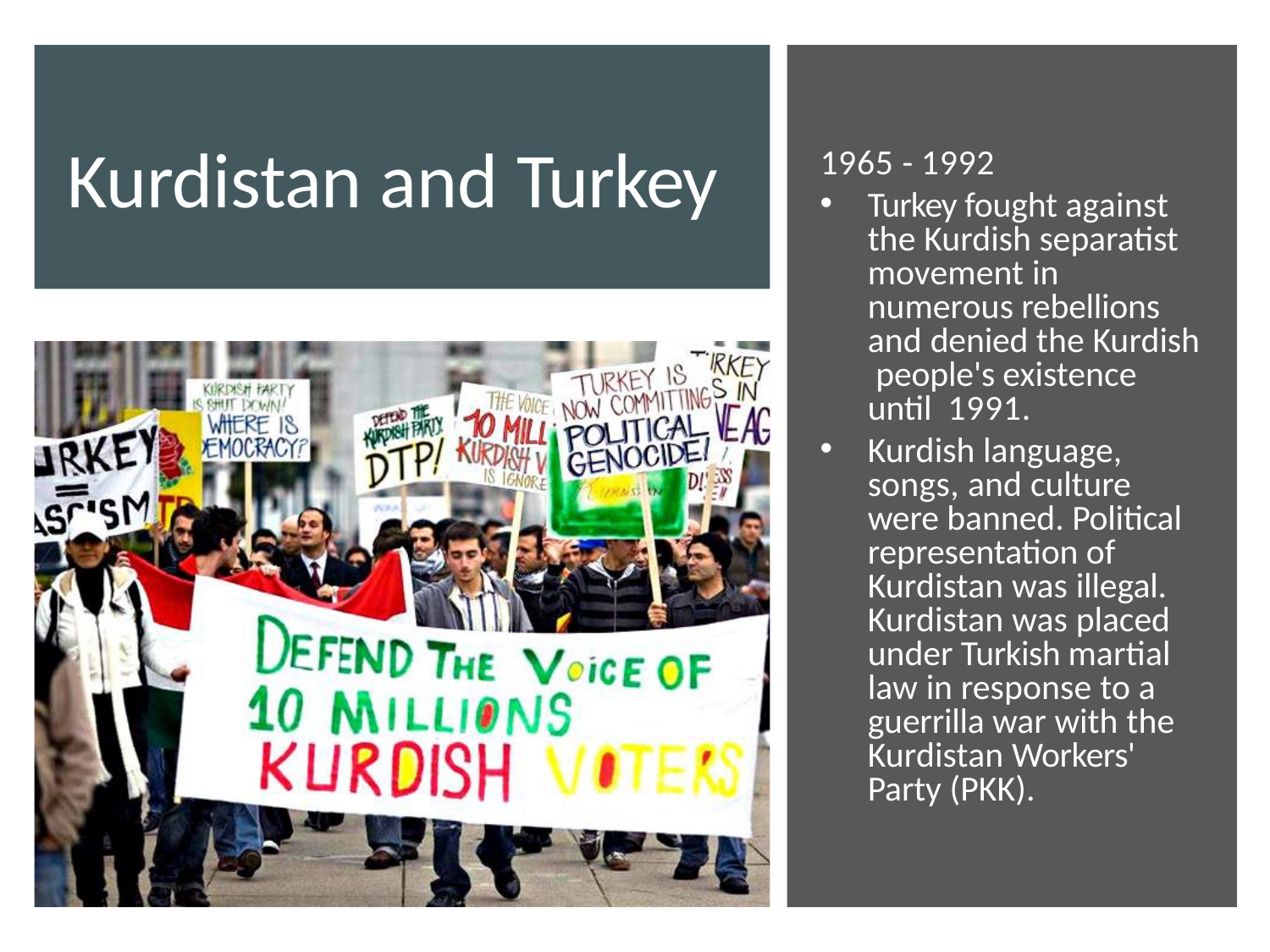

# Kurdistan and Turkey

1965 - 1992
Turkey fought against  the Kurdish separatist  movement in  numerous rebellions  and denied the Kurdish  people's existence until  1991.
Kurdish language,  songs, and culture  were banned. Political  representation of  Kurdistan was illegal. Kurdistan was placed under Turkish martial law in response to a guerrilla war with the Kurdistan Workers'  Party (PKK).